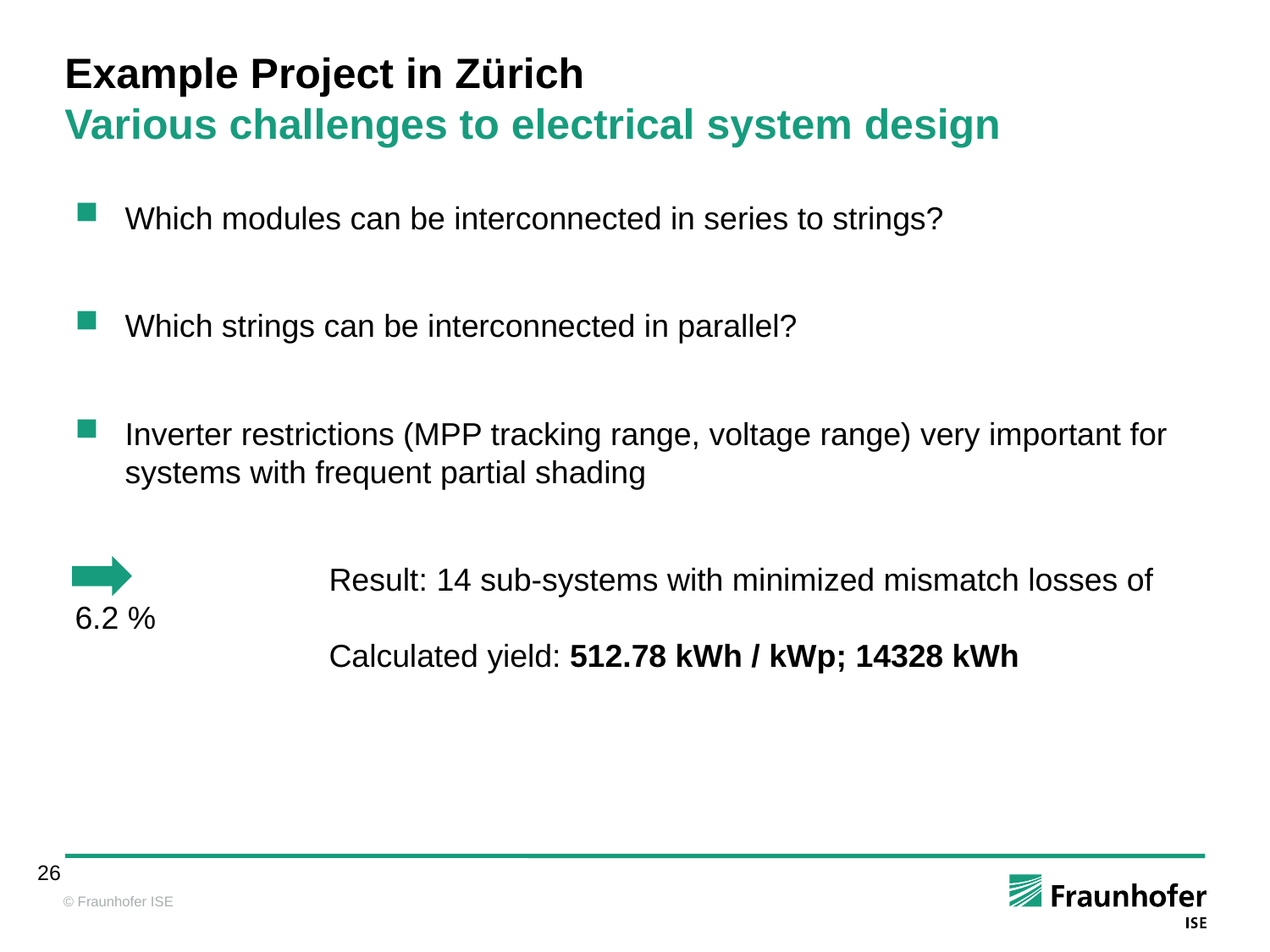

# Example Project in Zürich Various challenges to electrical system design

Which modules can be interconnected in series to strings?

Which strings can be interconnected in parallel?

Inverter restrictions (MPP tracking range, voltage range) very important for systems with frequent partial shading

		Result: 14 sub-systems with minimized mismatch losses of 6.2 %
		Calculated yield: 512.78 kWh / kWp; 14328 kWh